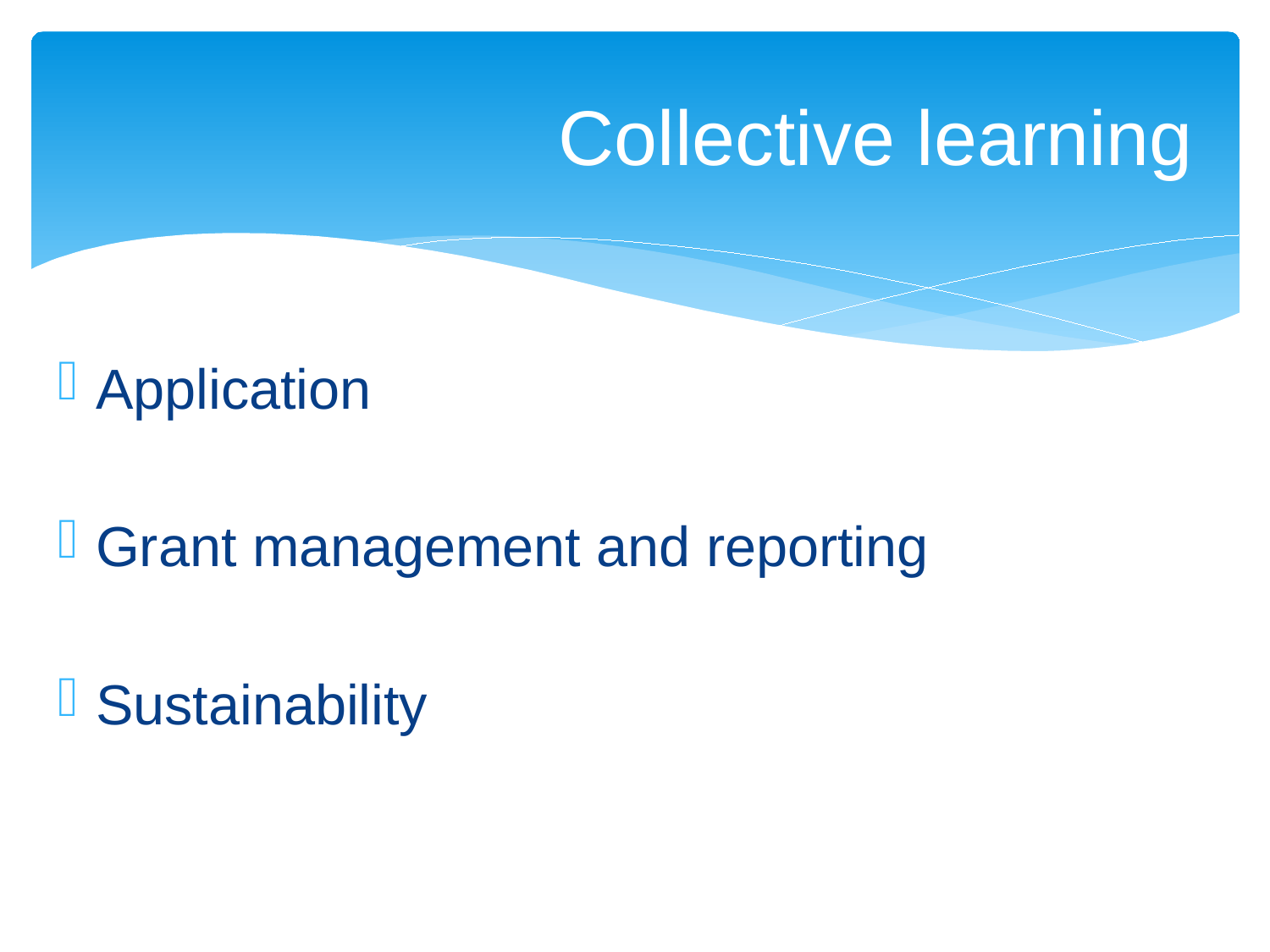

# Collective learning
Application

Grant management and reporting

Sustainability